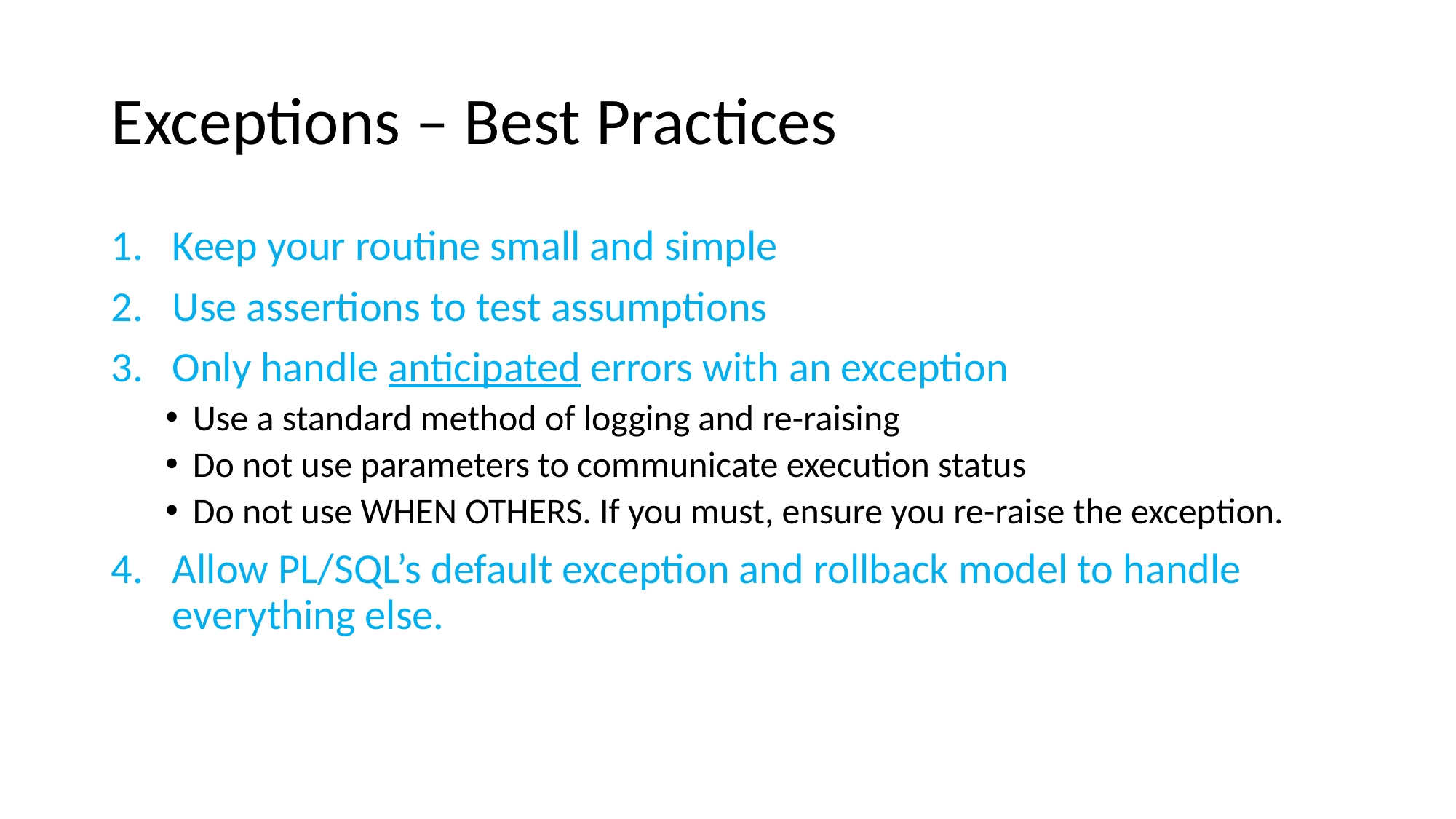

# Exceptions – Best Practices
Keep your routine small and simple
Use assertions to test assumptions
Only handle anticipated errors with an exception
Use a standard method of logging and re-raising
Do not use parameters to communicate execution status
Do not use WHEN OTHERS. If you must, ensure you re-raise the exception.
Allow PL/SQL’s default exception and rollback model to handle everything else.